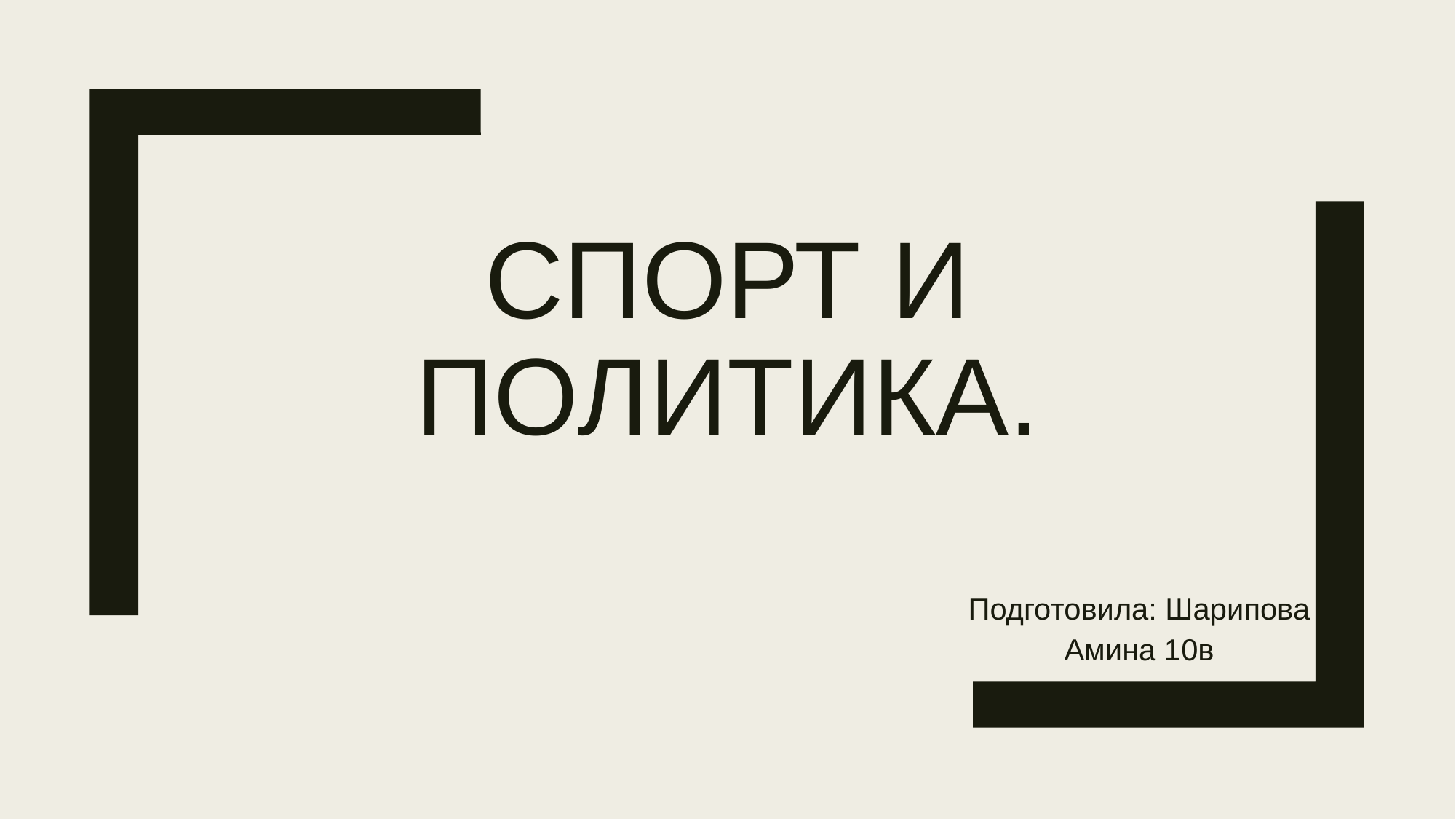

# Спорт и политика.
Подготовила: Шарипова
Амина 10в